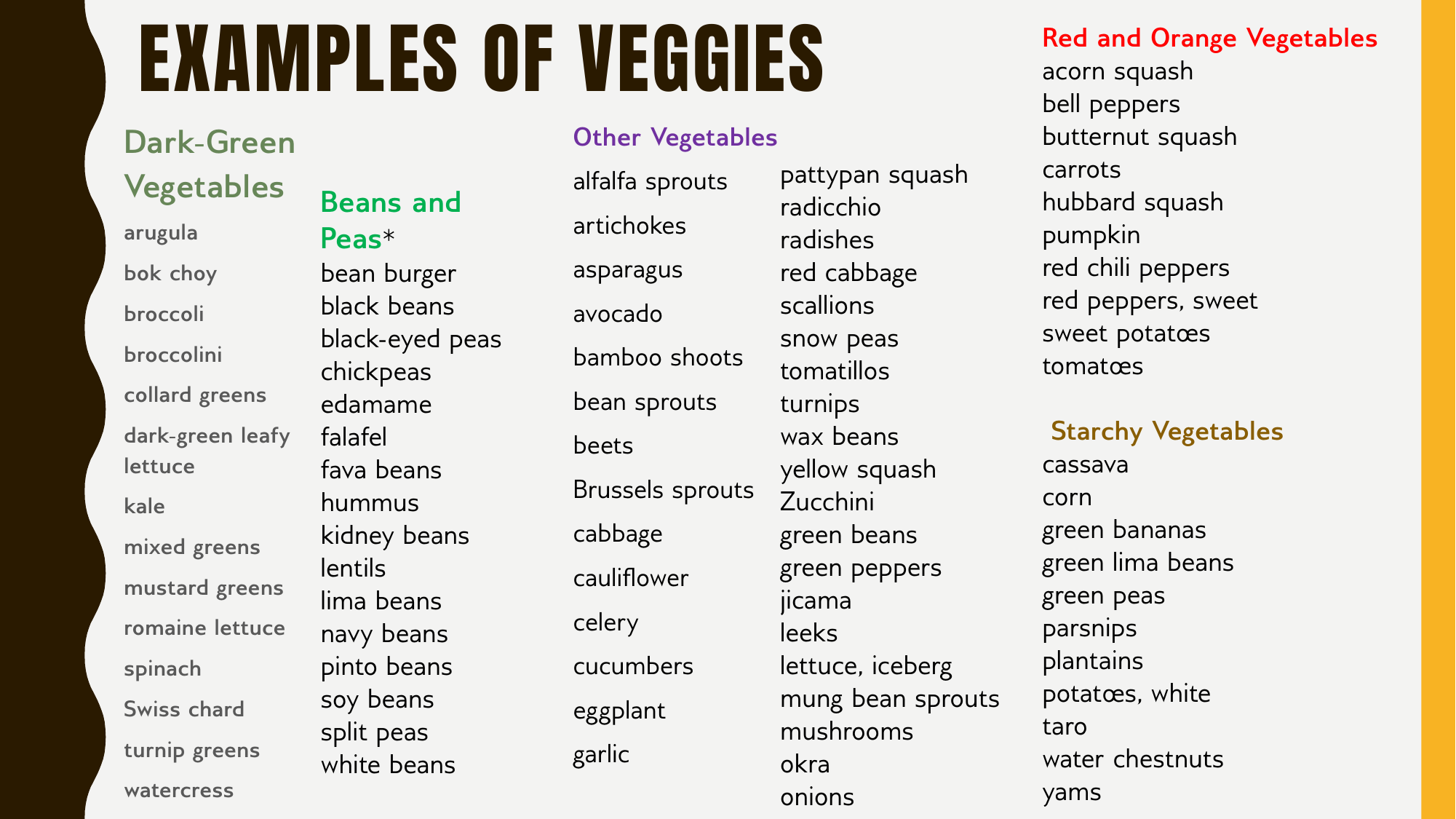

Red and Orange Vegetables
acorn squash
bell peppers
butternut squash
carrots
hubbard squash
pumpkin
red chili peppers
red peppers, sweet
sweet potatoes
tomatoes

 Starchy Vegetables
cassava
corn
green bananas
green lima beans
green peas
parsnips
plantains
potatoes, white
taro
water chestnuts
yams
# EXAMPLES Of Veggies
Dark-Green Vegetables
arugula
bok choy
broccoli
broccolini
collard greens
dark-green leafy lettuce
kale
mixed greens
mustard greens
romaine lettuce
spinach
Swiss chard
turnip greens
watercress
Other Vegetables
alfalfa sprouts
artichokes
asparagus
avocado
bamboo shoots
bean sprouts
beets
Brussels sprouts
cabbage
cauliflower
celery
cucumbers
eggplant
garlic
pattypan squash
radicchio
radishes
red cabbage
scallions
snow peas
tomatillos
turnips
wax beans
yellow squash
Zucchini
green beans
green peppers
jicama
leeks
lettuce, iceberg
mung bean sprouts
mushrooms
okra
onions

Beans and Peas*
bean burger
black beans
black-eyed peas
chickpeas
edamame
falafel
fava beans
hummus
kidney beans
lentils
lima beans
navy beans
pinto beans
soy beans
split peas
white beans